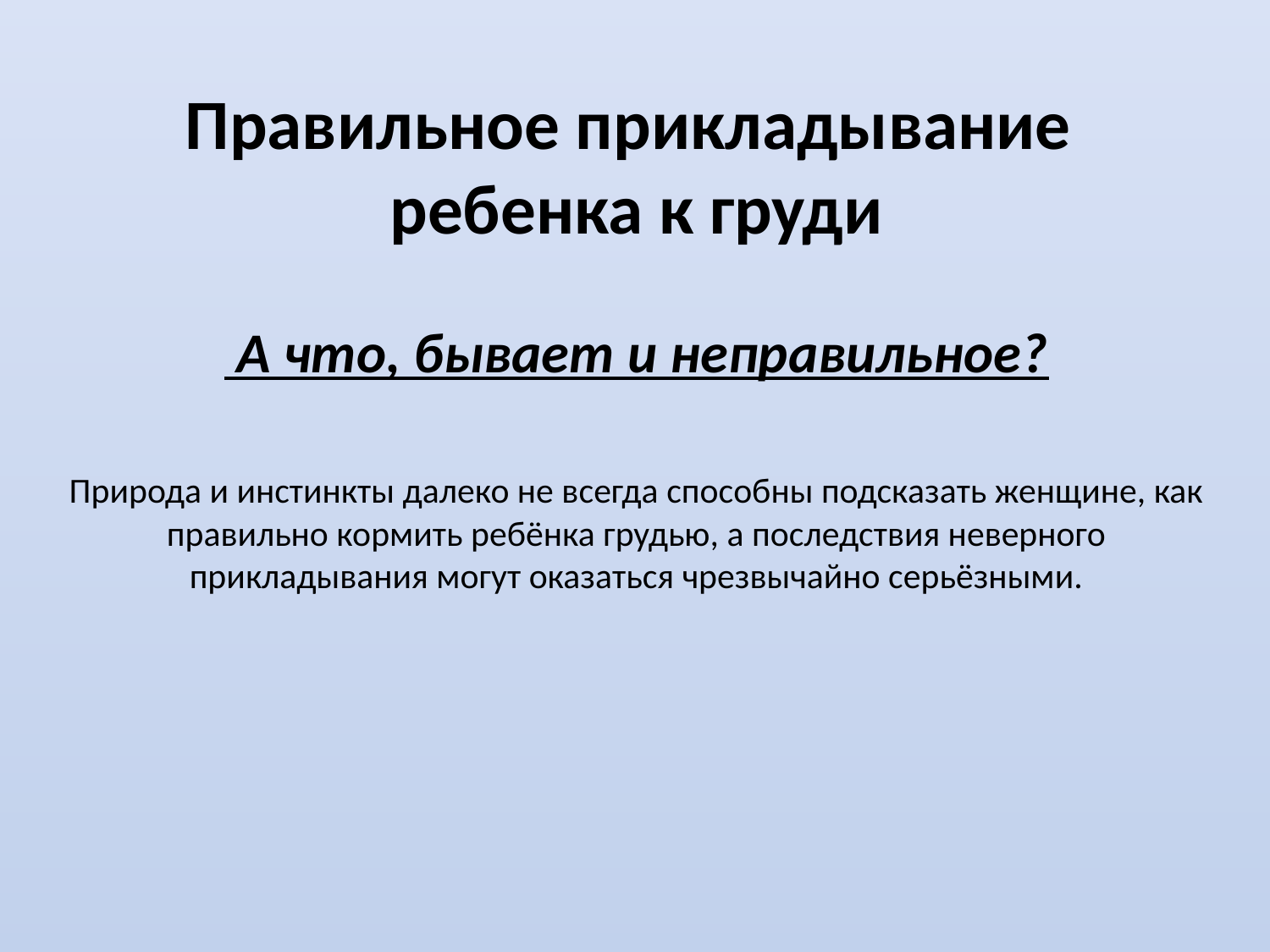

# Правильное прикладывание ребенка к груди А что, бывает и неправильное? Природа и инстинкты далеко не всегда способны подсказать женщине, как правильно кормить ребёнка грудью, а последствия неверного прикладывания могут оказаться чрезвычайно серьёзными.